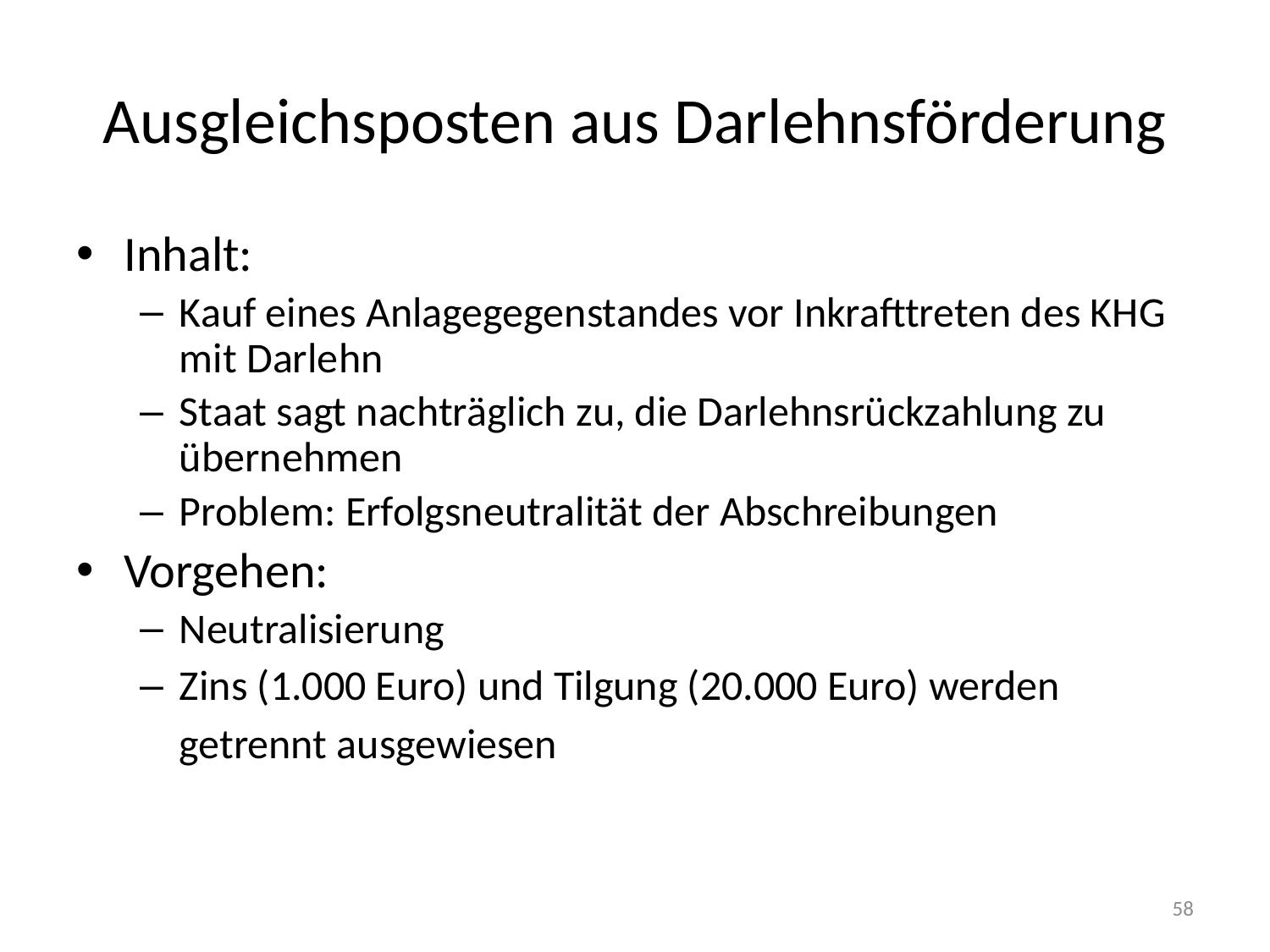

# Ausgleichsposten aus Darlehnsförderung
Inhalt:
Kauf eines Anlagegegenstandes vor Inkrafttreten des KHG mit Darlehn
Staat sagt nachträglich zu, die Darlehnsrückzahlung zu übernehmen
Problem: Erfolgsneutralität der Abschreibungen
Vorgehen:
Neutralisierung
Zins (1.000 Euro) und Tilgung (20.000 Euro) werden getrennt ausgewiesen
58